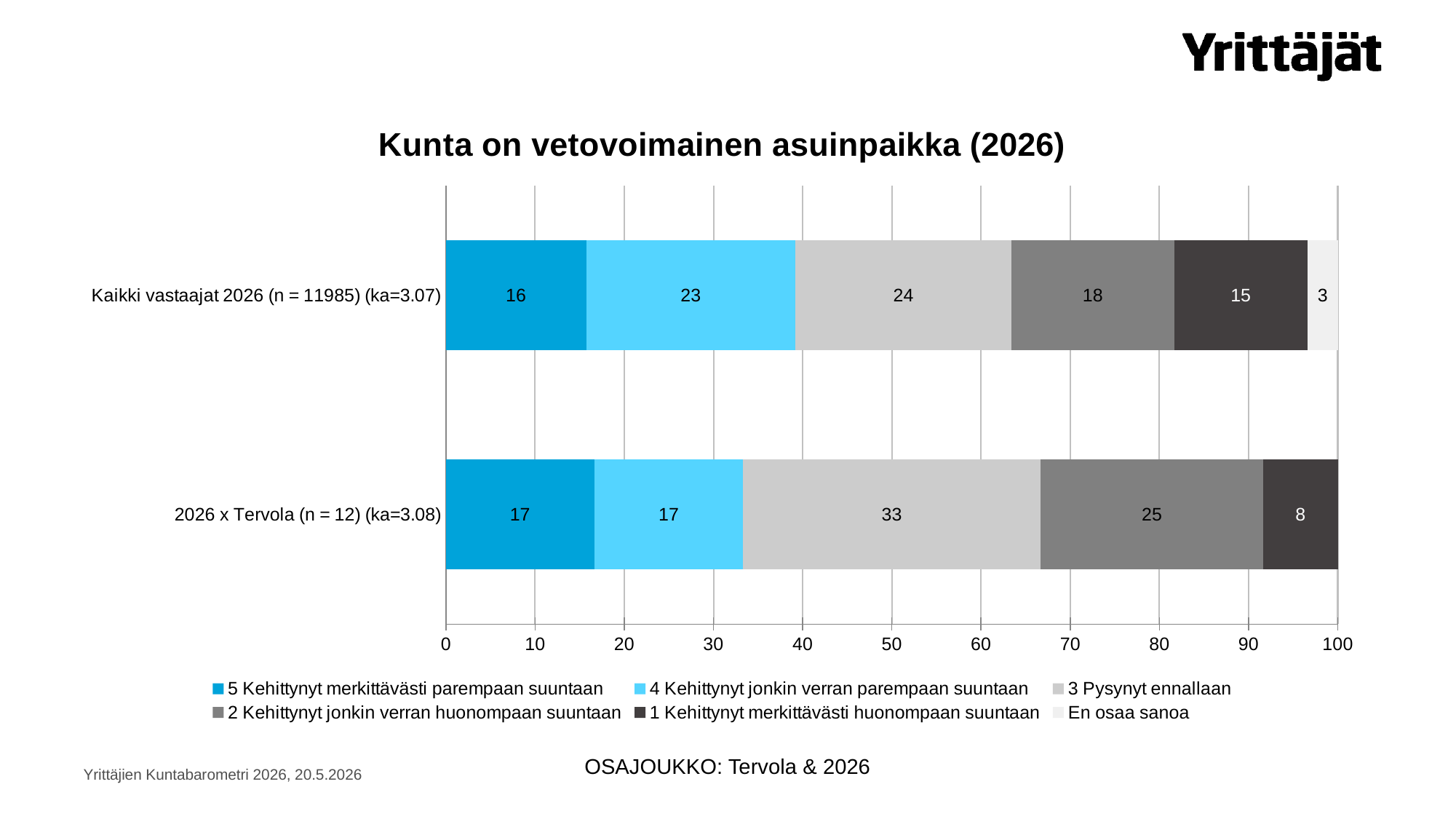

### Chart: Kunta on vetovoimainen asuinpaikka (2026)

| Category | 5 Kehittynyt merkittävästi parempaan suuntaan | 4 Kehittynyt jonkin verran parempaan suuntaan | 3 Pysynyt ennallaan | 2 Kehittynyt jonkin verran huonompaan suuntaan | 1 Kehittynyt merkittävästi huonompaan suuntaan | En osaa sanoa |
|---|---|---|---|---|---|---|
| 2026 x Tervola (n = 12) (ka=3.08) | 16.6666666666667 | 16.6666666666667 | 33.3333333333333 | 25.0 | 8.33333333333333 | 0.0 |
| Kaikki vastaajat 2026 (n = 11985) (ka=3.07) | 15.7446808510638 | 23.4209428452232 | 24.2803504380476 | 18.2060909470171 | 14.9687108886108 | 3.37922403003755 |
OSAJOUKKO: Tervola & 2026
Yrittäjien Kuntabarometri 2026, 20.5.2026